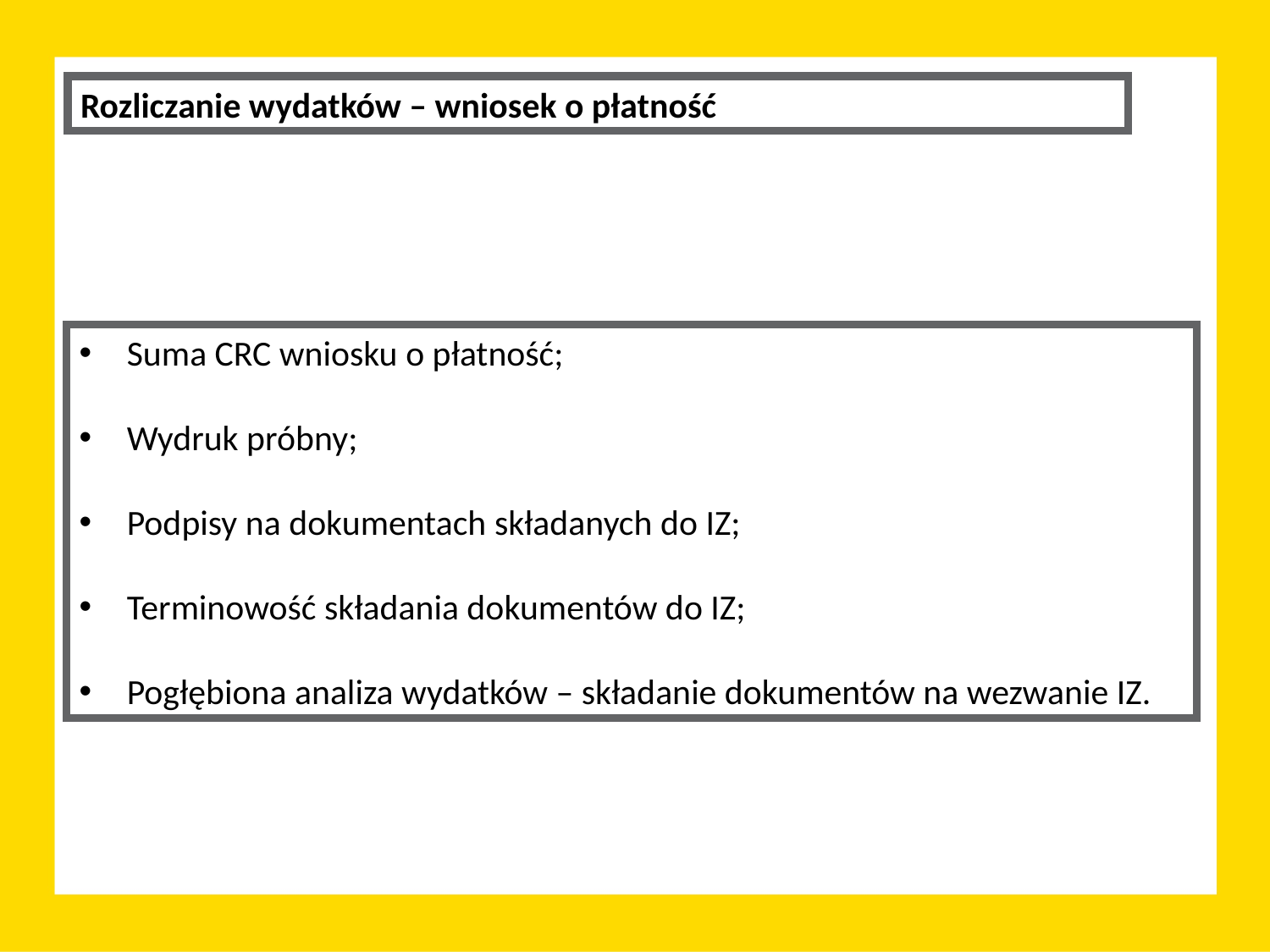

Rozliczanie wydatków – wniosek o płatność
Suma CRC wniosku o płatność;

Wydruk próbny;

Podpisy na dokumentach składanych do IZ;

Terminowość składania dokumentów do IZ;

Pogłębiona analiza wydatków – składanie dokumentów na wezwanie IZ.